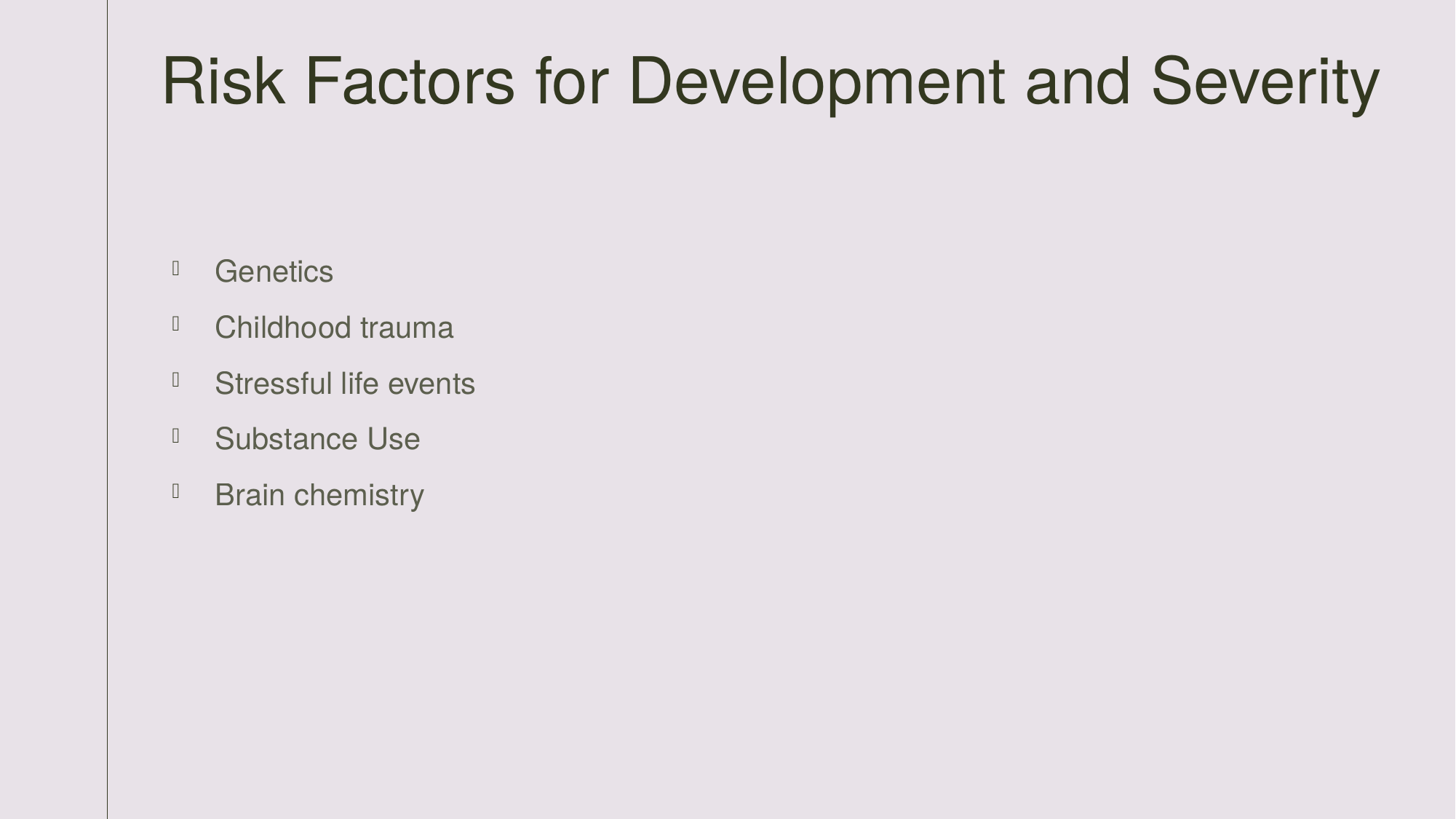

# Risk Factors for Development and Severity
Genetics
Childhood trauma
Stressful life events
Substance Use
Brain chemistry